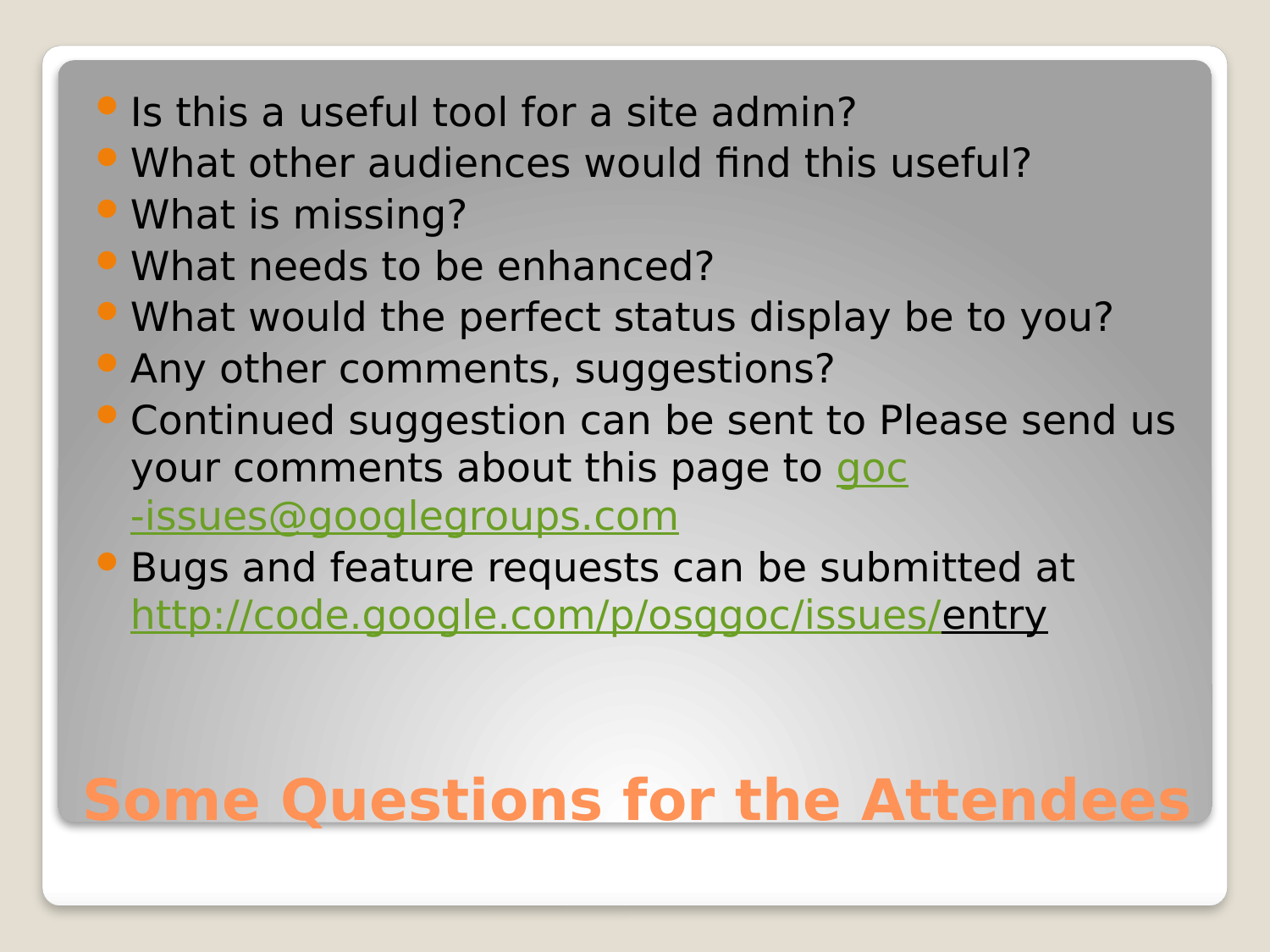

Is this a useful tool for a site admin?
What other audiences would find this useful?
What is missing?
What needs to be enhanced?
What would the perfect status display be to you?
Any other comments, suggestions?
Continued suggestion can be sent to Please send us your comments about this page to goc-issues@googlegroups.com
Bugs and feature requests can be submitted at http://code.google.com/p/osggoc/issues/entry
# Some Questions for the Attendees